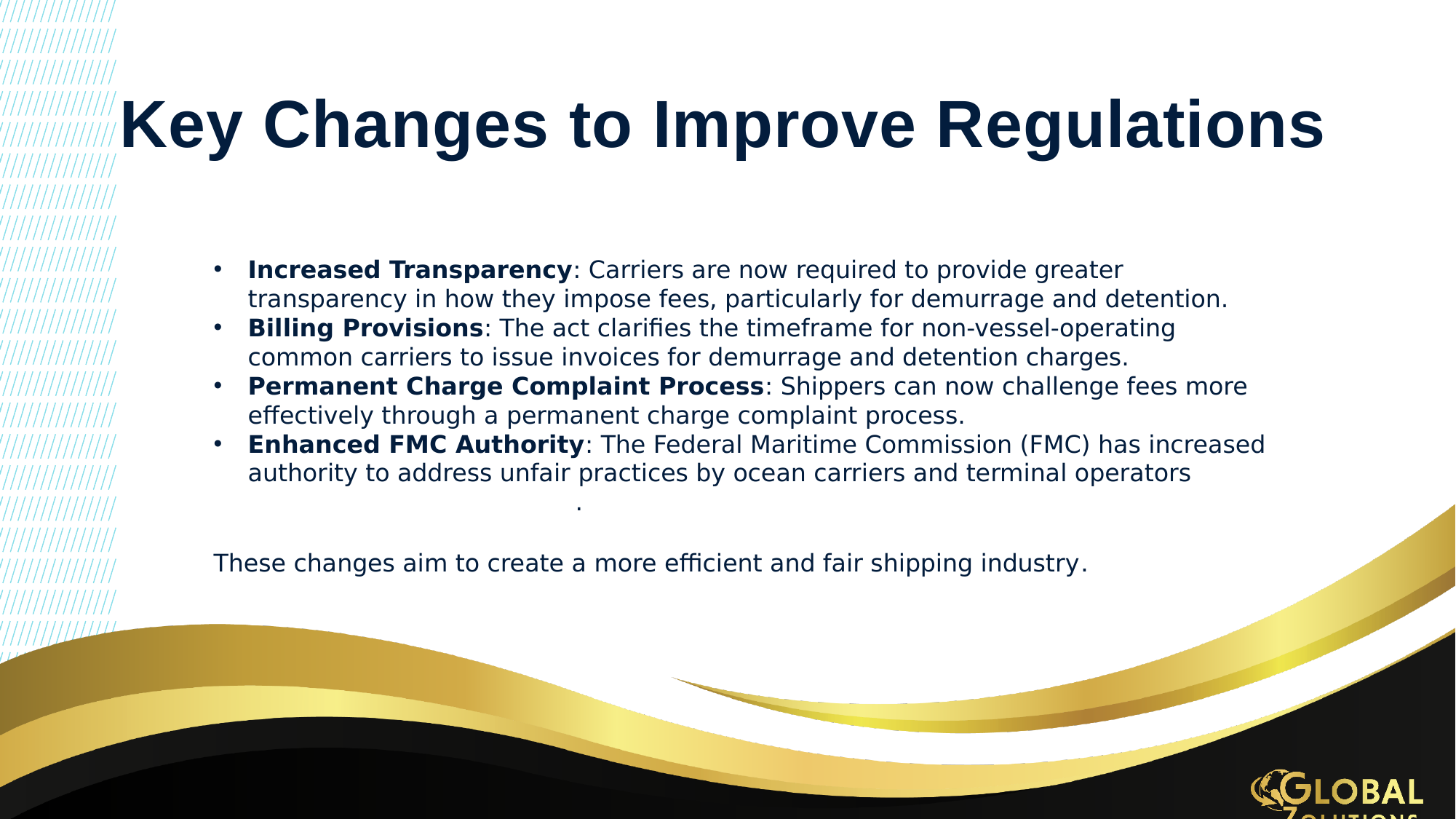

# Key Changes to Improve Regulations
Increased Transparency: Carriers are now required to provide greater   transparency in how they impose fees, particularly for demurrage and detention.
Billing Provisions: The act clarifies the timeframe for non-vessel-operating common carriers to issue invoices for demurrage and detention charges.
Permanent Charge Complaint Process: Shippers can now challenge fees more effectively through a permanent charge complaint process.
Enhanced FMC Authority: The Federal Maritime Commission (FMC) has increased authority to address unfair practices by ocean carriers and terminal operators				.

These changes aim to create a more efficient and fair shipping industry.